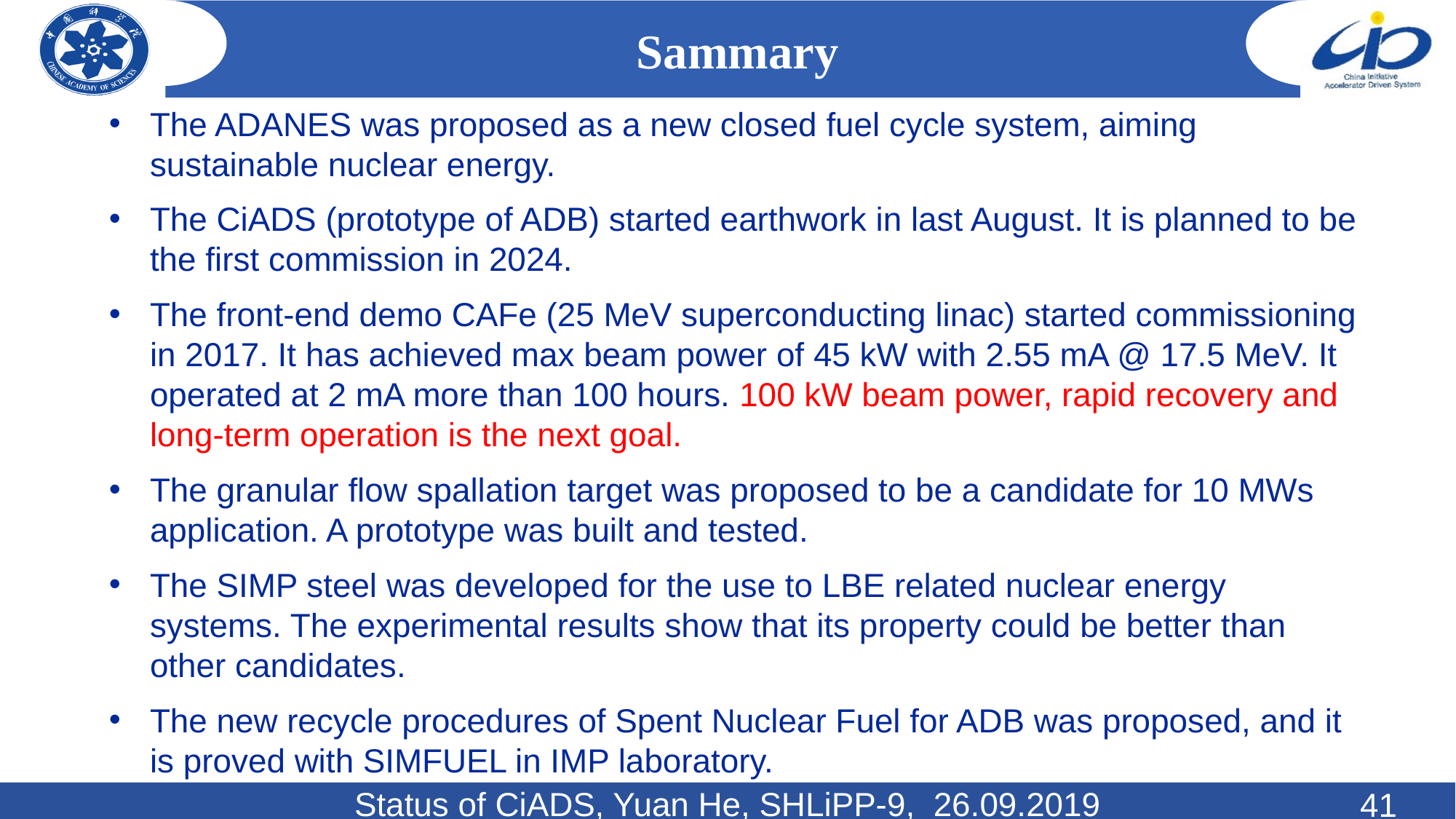

# Sammary
The ADANES was proposed as a new closed fuel cycle system, aiming sustainable nuclear energy.
The CiADS (prototype of ADB) started earthwork in last August. It is planned to be the first commission in 2024.
The front-end demo CAFe (25 MeV superconducting linac) started commissioning in 2017. It has achieved max beam power of 45 kW with 2.55 mA @ 17.5 MeV. It operated at 2 mA more than 100 hours. 100 kW beam power, rapid recovery and long-term operation is the next goal.
The granular flow spallation target was proposed to be a candidate for 10 MWs application. A prototype was built and tested.
The SIMP steel was developed for the use to LBE related nuclear energy systems. The experimental results show that its property could be better than other candidates.
The new recycle procedures of Spent Nuclear Fuel for ADB was proposed, and it is proved with SIMFUEL in IMP laboratory.